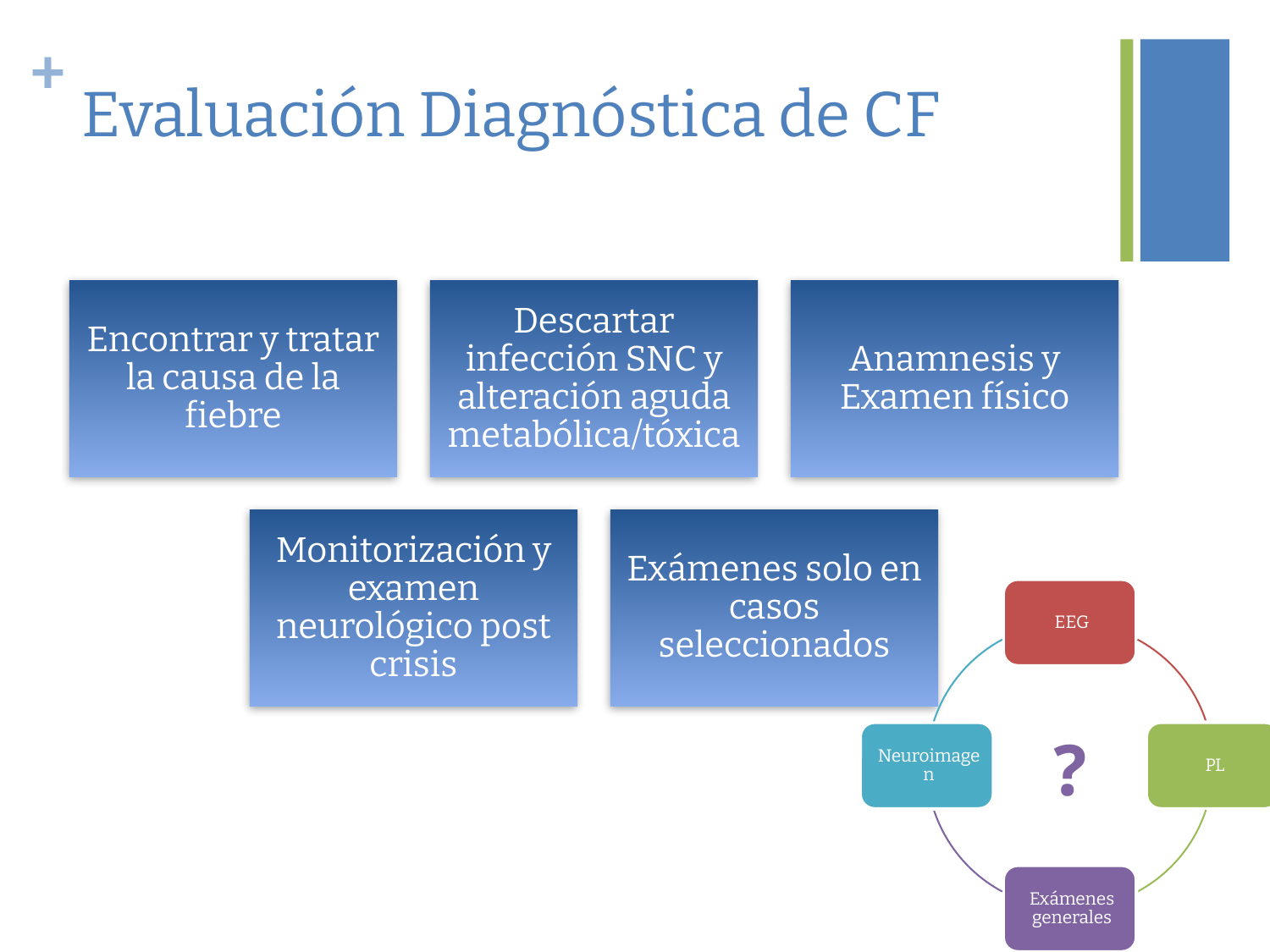

# Evaluación Diagnóstica de CF
Encontrar y tratar la causa de la fiebre
Descartar infección SNC y alteración aguda metabólica/tóxica
Anamnesis y Examen físico
Monitorización y examen neurológico post crisis
Exámenes solo en casos seleccionados
EEG
PL
Exámenes generales
Neuroimagen
?